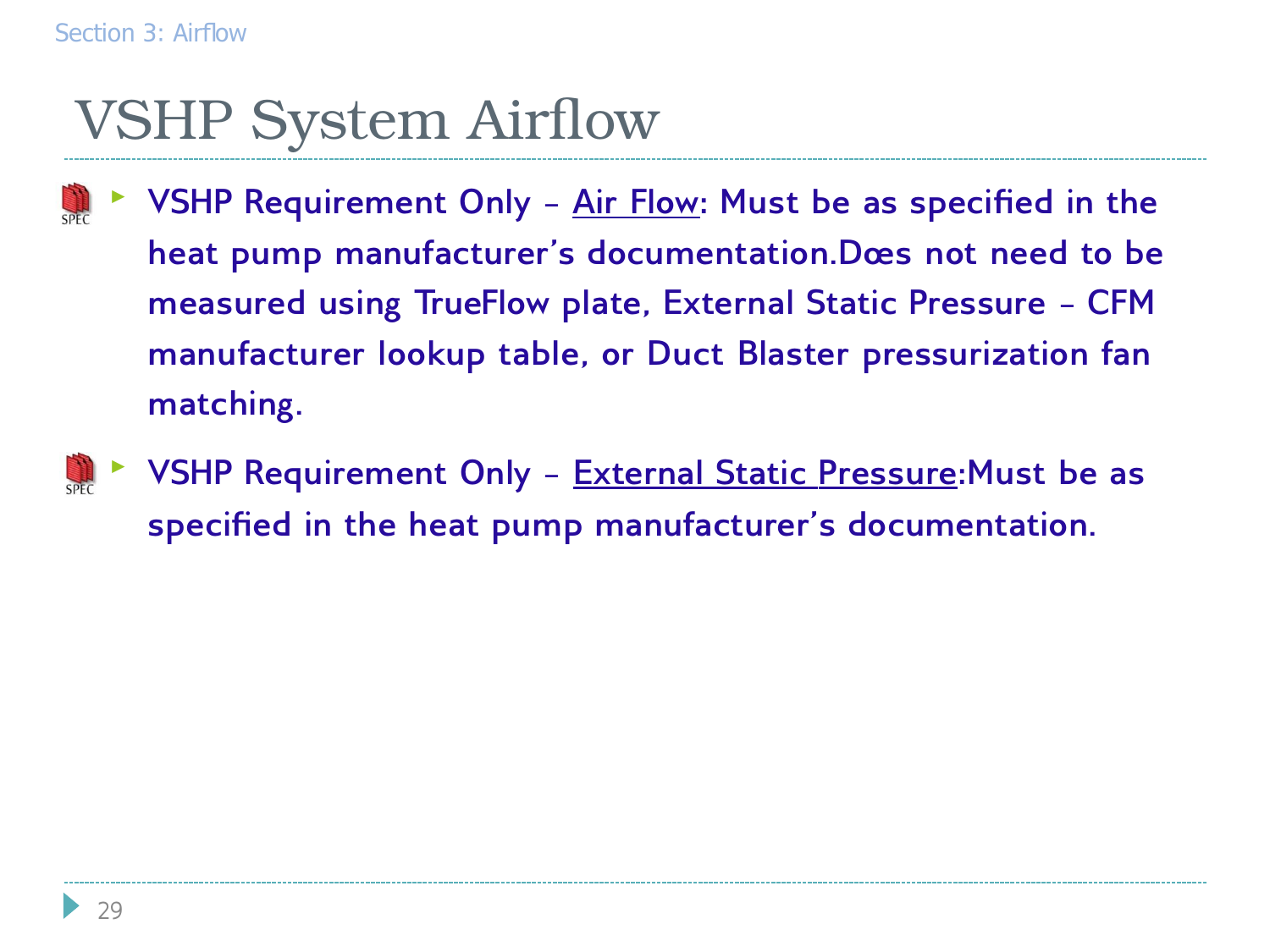

Section 3: Airflow
# VSHP System Airflow
VSHP Requirement Only – Air Flow: Must be as specified in the  heat pump manufacturer’s documentation.Does not need to be  measured using TrueFlow plate, External Static Pressure – CFM  manufacturer lookup table, or Duct Blaster pressurization fan  matching.
VSHP Requirement Only – External Static Pressure:Must be as
specified in the heat pump manufacturer’s documentation.

29